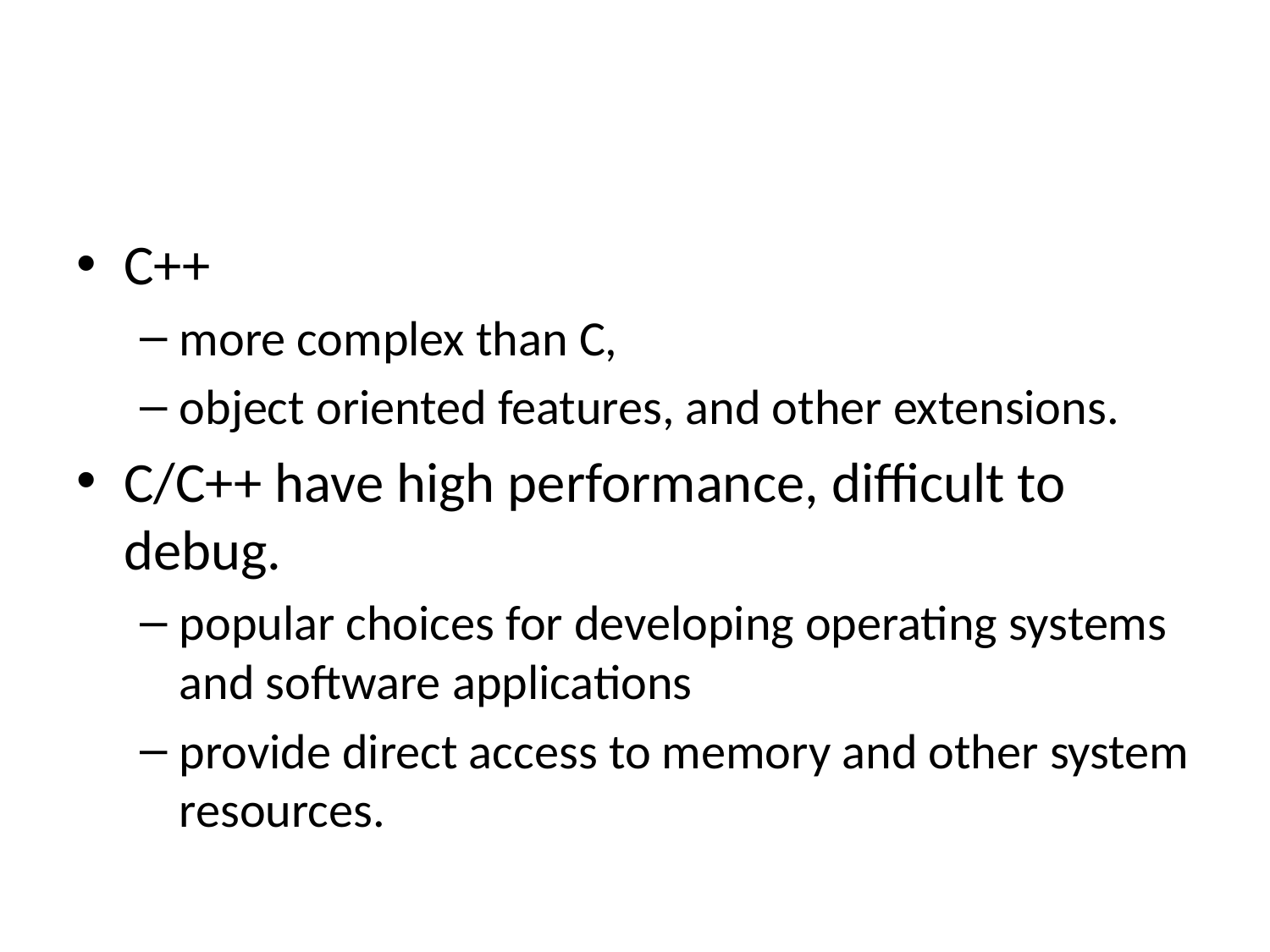

#
C++
more complex than C,
object oriented features, and other extensions.
C/C++ have high performance, difficult to debug.
popular choices for developing operating systems and software applications
provide direct access to memory and other system resources.